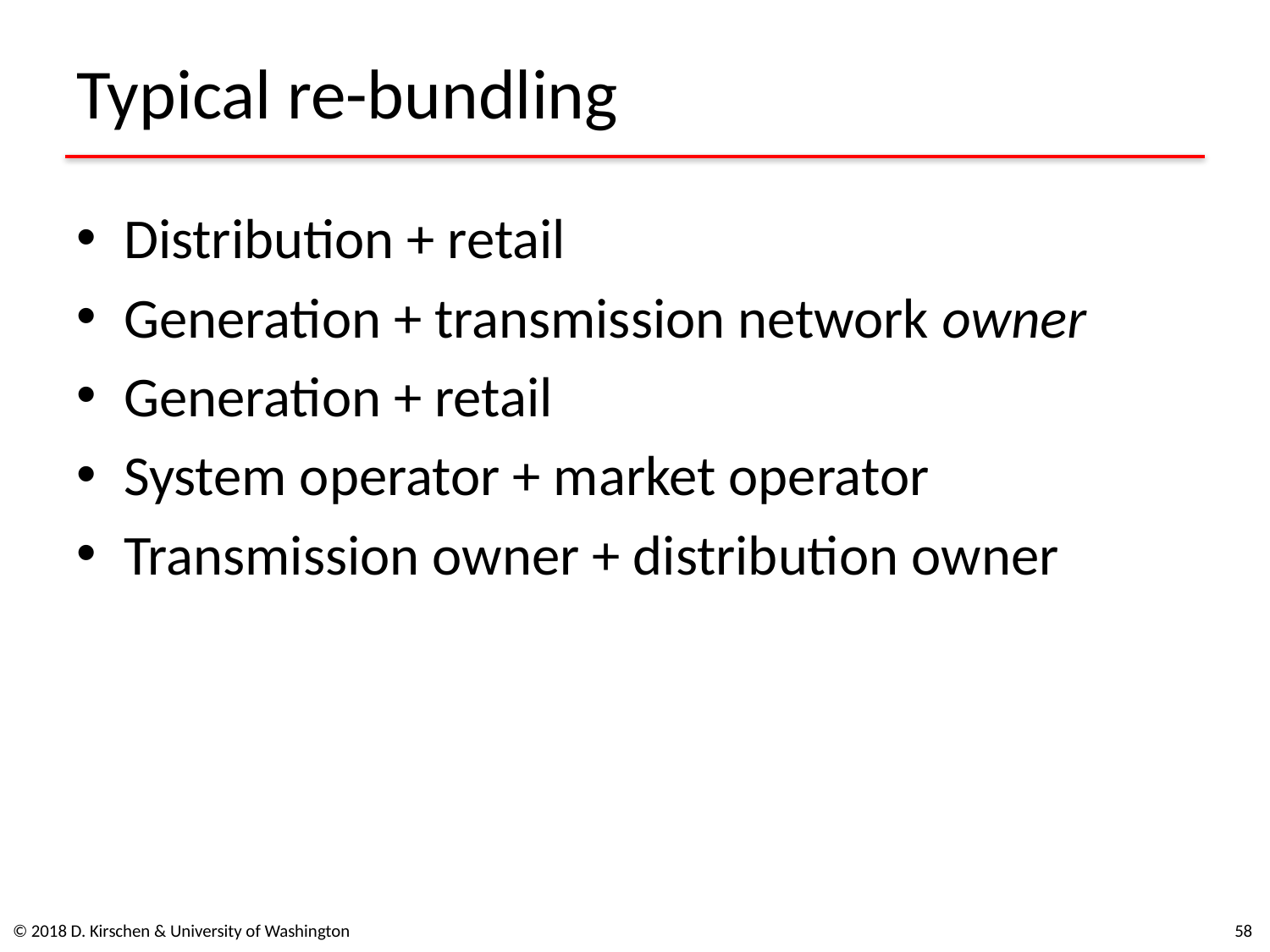

# Typical re-bundling
Distribution + retail
Generation + transmission network owner
Generation + retail
System operator + market operator
Transmission owner + distribution owner
© 2018 D. Kirschen & University of Washington
58